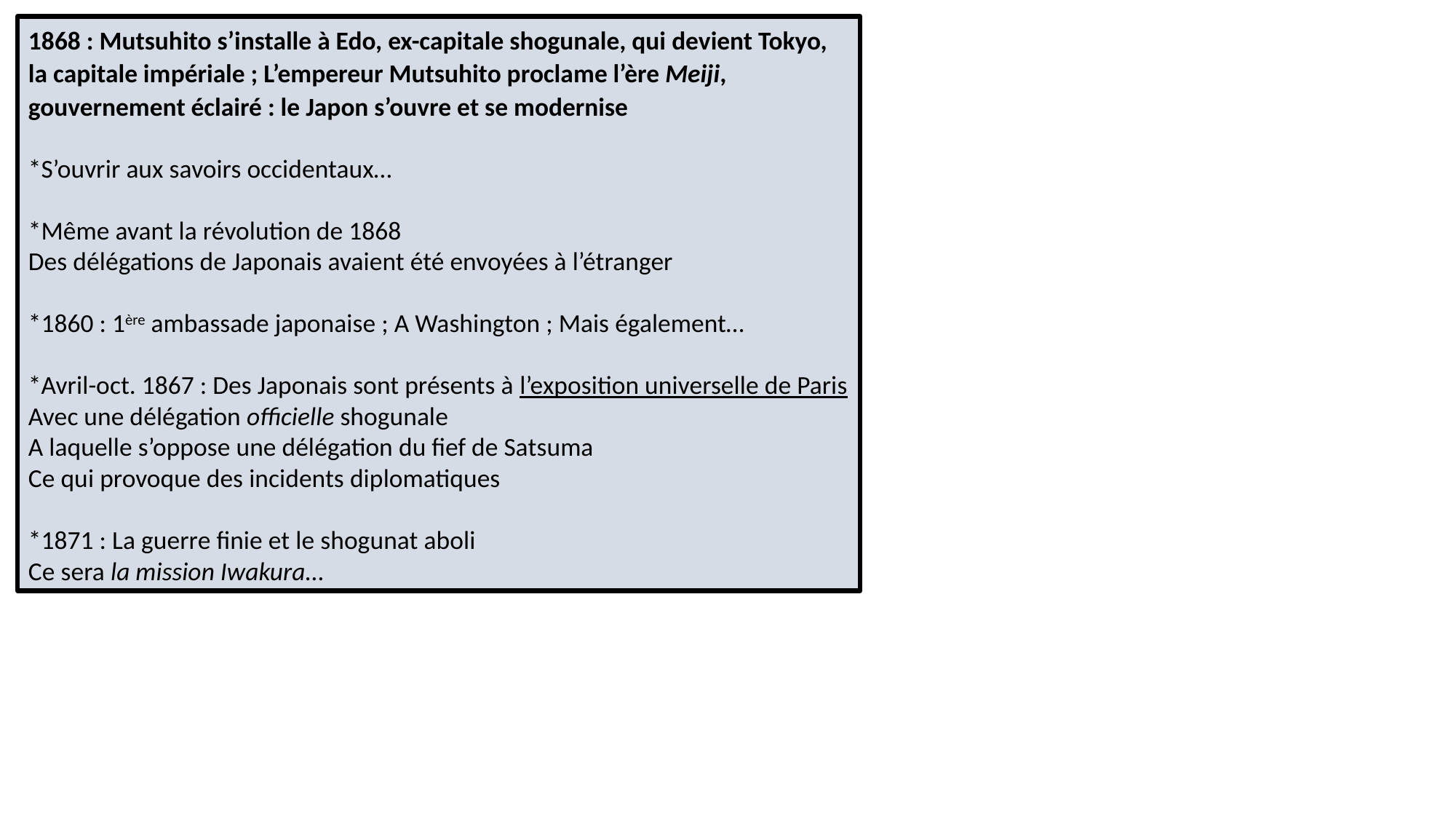

1868 : Mutsuhito s’installe à Edo, ex-capitale shogunale, qui devient Tokyo, la capitale impériale ; L’empereur Mutsuhito proclame l’ère Meiji, gouvernement éclairé : le Japon s’ouvre et se modernise

*S’ouvrir aux savoirs occidentaux…

*Même avant la révolution de 1868
Des délégations de Japonais avaient été envoyées à l’étranger

*1860 : 1ère ambassade japonaise ; A Washington ; Mais également…

*Avril-oct. 1867 : Des Japonais sont présents à l’exposition universelle de Paris
Avec une délégation officielle shogunale
A laquelle s’oppose une délégation du fief de Satsuma
Ce qui provoque des incidents diplomatiques

*1871 : La guerre finie et le shogunat aboli
Ce sera la mission Iwakura…